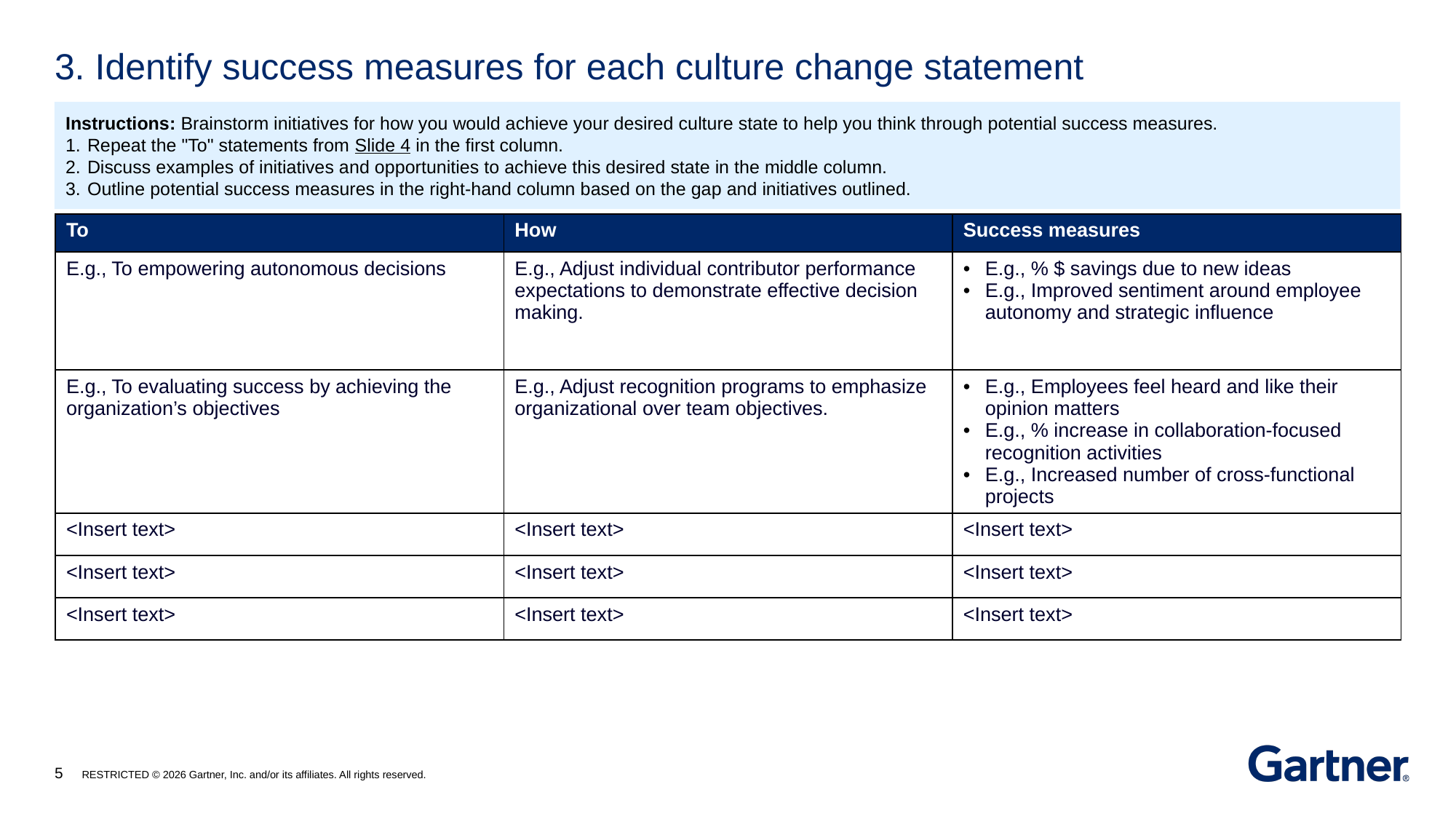

# 3. Identify success measures for each culture change statement
Instructions: Brainstorm initiatives for how you would achieve your desired culture state to help you think through potential success measures.
Repeat the "To" statements from Slide 4 in the first column.
Discuss examples of initiatives and opportunities to achieve this desired state in the middle column.
Outline potential success measures in the right-hand column based on the gap and initiatives outlined.
| To | How | Success measures |
| --- | --- | --- |
| E.g., To empowering autonomous decisions | E.g., Adjust individual contributor performance expectations to demonstrate effective decision making. | E.g., % $ savings due to new ideas E.g., Improved sentiment around employee autonomy and strategic influence |
| E.g., To evaluating success by achieving the organization’s objectives | E.g., Adjust recognition programs to emphasize organizational over team objectives. | E.g., Employees feel heard and like their opinion matters E.g., % increase in collaboration-focused recognition activities E.g., Increased number of cross-functional projects |
| <Insert text> | <Insert text> | <Insert text> |
| <Insert text> | <Insert text> | <Insert text> |
| <Insert text> | <Insert text> | <Insert text> |